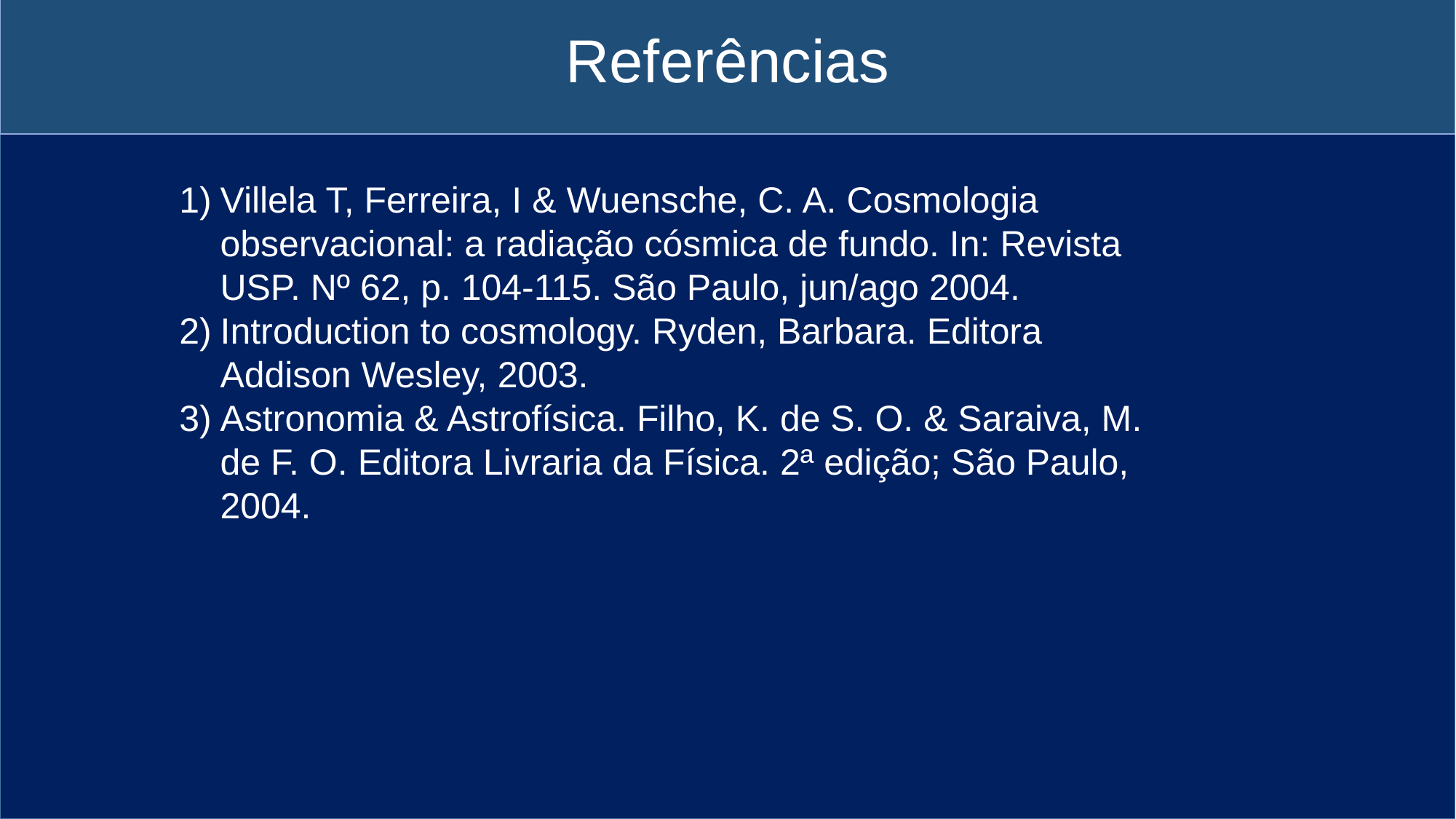

Referências

Villela T, Ferreira, I & Wuensche, C. A. Cosmologia observacional: a radiação cósmica de fundo. In: Revista USP. Nº 62, p. 104-115. São Paulo, jun/ago 2004.
Introduction to cosmology. Ryden, Barbara. Editora Addison Wesley, 2003.
Astronomia & Astrofísica. Filho, K. de S. O. & Saraiva, M. de F. O. Editora Livraria da Física. 2ª edição; São Paulo, 2004.